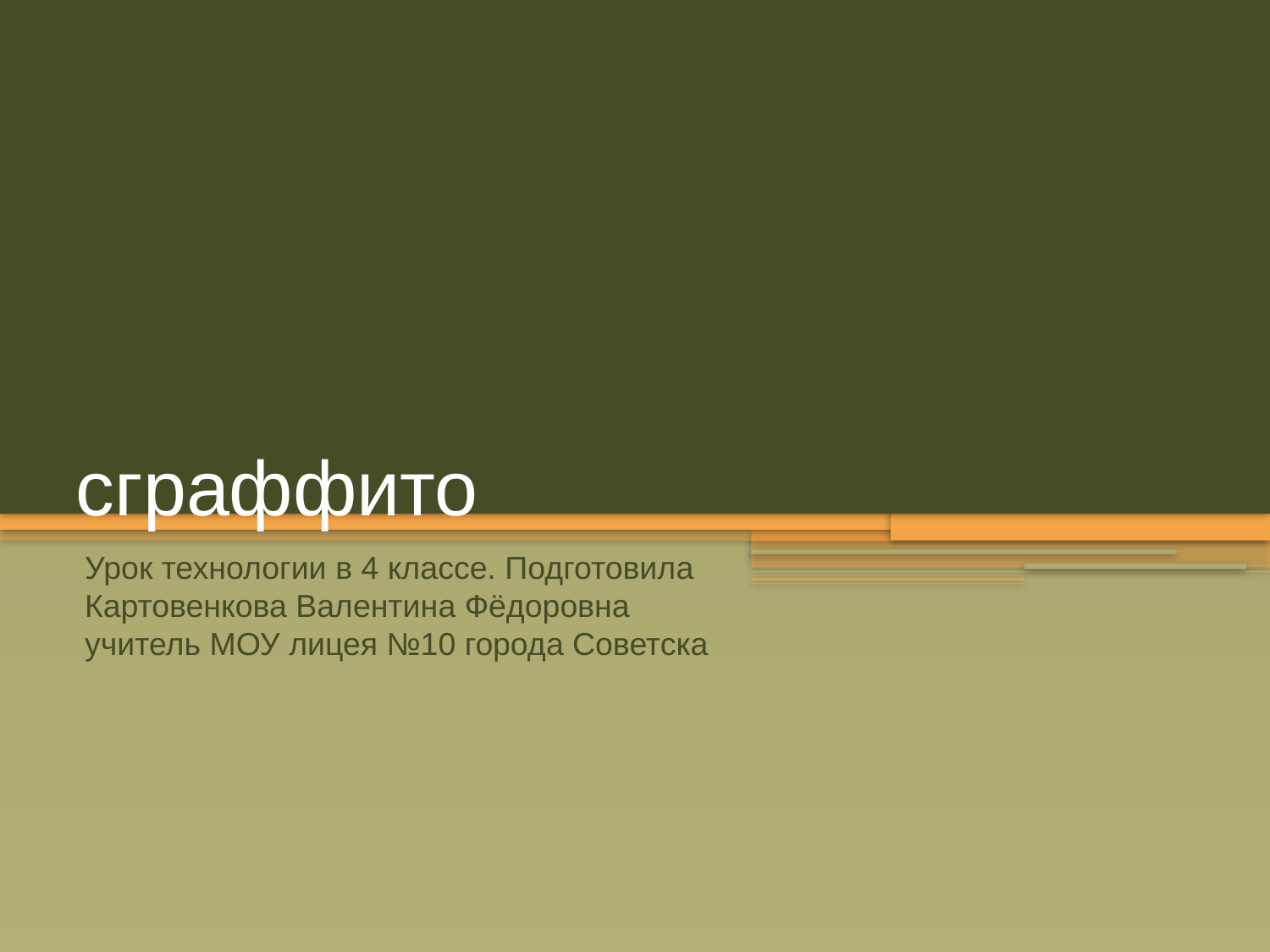

# сграффито
Урок технологии в 4 классе. Подготовила Картовенкова Валентина Фёдоровна учитель МОУ лицея №10 города Советска